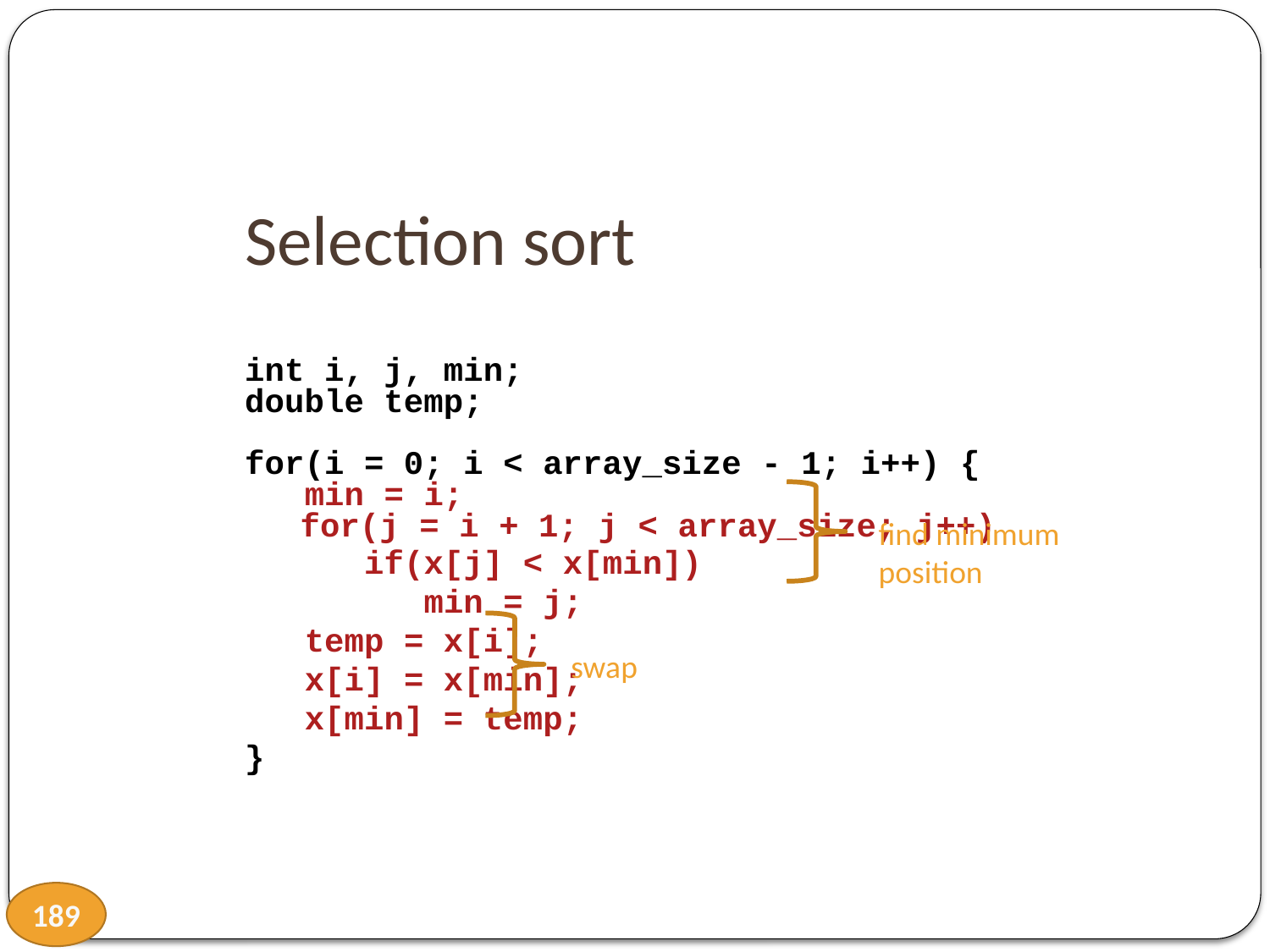

# Selection sort

int i, j, min;
double temp;

for(i = 0; i < array_size - 1; i++) {
   min = i;
	 for(j = i + 1; j < array_size; j++)
      if(x[j] < x[min])
         min = j;
   temp = x[i];
   x[i] = x[min];
   x[min] = temp;
}

find minimum position

swap